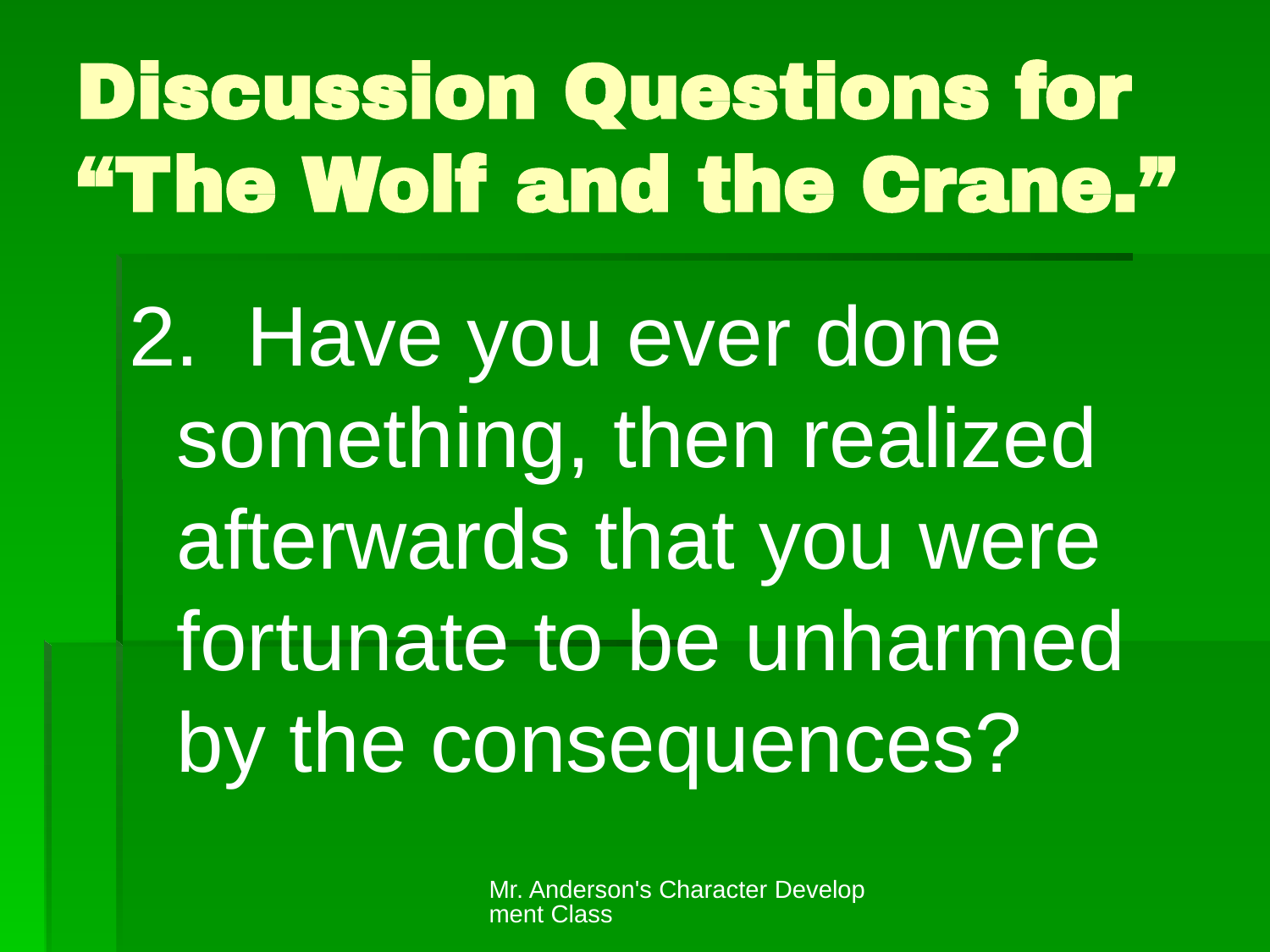

# Discussion Questions for “The Wolf and the Crane.”
2.  Have you ever done something, then realized afterwards that you were fortunate to be unharmed by the consequences?
Mr. Anderson's Character Development Class